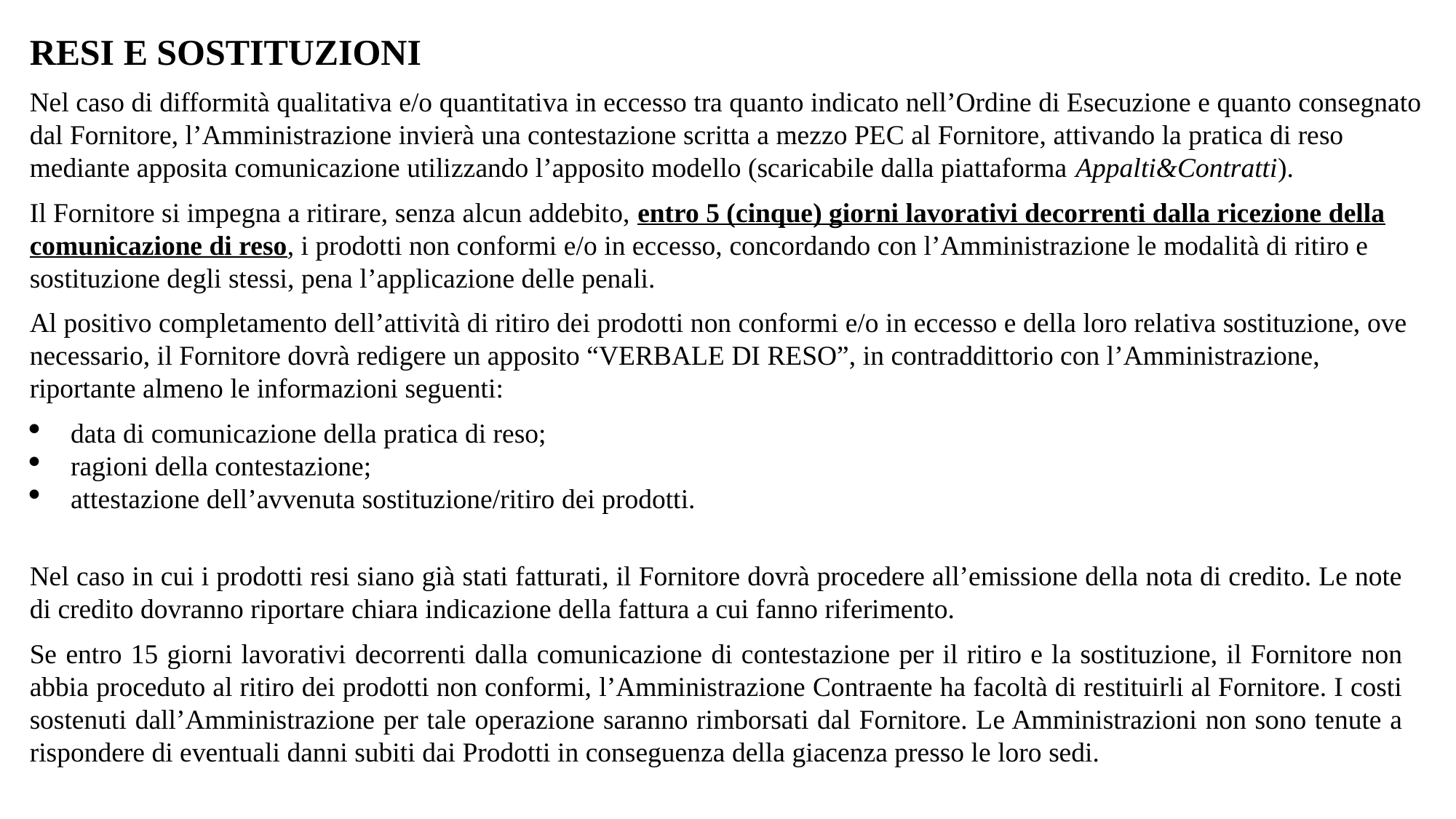

RESI E SOSTITUZIONI
Nel caso di difformità qualitativa e/o quantitativa in eccesso tra quanto indicato nell’Ordine di Esecuzione e quanto consegnato dal Fornitore, l’Amministrazione invierà una contestazione scritta a mezzo PEC al Fornitore, attivando la pratica di reso mediante apposita comunicazione utilizzando l’apposito modello (scaricabile dalla piattaforma Appalti&Contratti).
Il Fornitore si impegna a ritirare, senza alcun addebito, entro 5 (cinque) giorni lavorativi decorrenti dalla ricezione della comunicazione di reso, i prodotti non conformi e/o in eccesso, concordando con l’Amministrazione le modalità di ritiro e sostituzione degli stessi, pena l’applicazione delle penali.
Al positivo completamento dell’attività di ritiro dei prodotti non conformi e/o in eccesso e della loro relativa sostituzione, ove necessario, il Fornitore dovrà redigere un apposito “VERBALE DI RESO”, in contraddittorio con l’Amministrazione, riportante almeno le informazioni seguenti:
data di comunicazione della pratica di reso;
ragioni della contestazione;
attestazione dell’avvenuta sostituzione/ritiro dei prodotti.

Nel caso in cui i prodotti resi siano già stati fatturati, il Fornitore dovrà procedere all’emissione della nota di credito. Le note di credito dovranno riportare chiara indicazione della fattura a cui fanno riferimento.
Se entro 15 giorni lavorativi decorrenti dalla comunicazione di contestazione per il ritiro e la sostituzione, il Fornitore non abbia proceduto al ritiro dei prodotti non conformi, l’Amministrazione Contraente ha facoltà di restituirli al Fornitore. I costi sostenuti dall’Amministrazione per tale operazione saranno rimborsati dal Fornitore. Le Amministrazioni non sono tenute a rispondere di eventuali danni subiti dai Prodotti in conseguenza della giacenza presso le loro sedi.